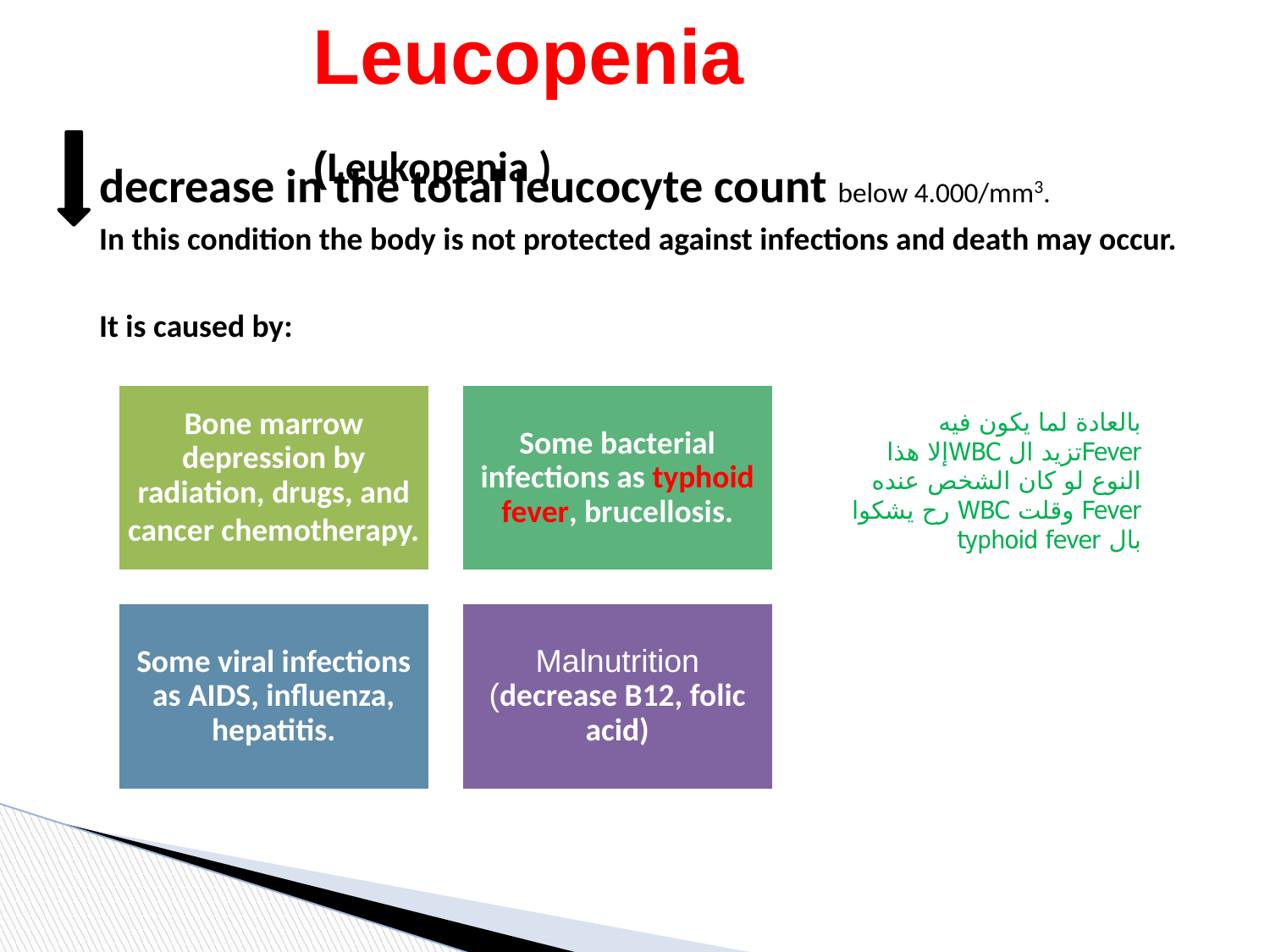

# Leucopenia (Leukopenia )

decrease in the total leucocyte count below 4.000/mm3.
In this condition the body is not protected against infections and death may occur.

It is caused by:
Bone marrow depression by radiation, drugs, and cancer chemotherapy.
Some bacterial infections as typhoid fever, brucellosis.
Some viral infections as AIDS, influenza, hepatitis.
Malnutrition (decrease B12, folic acid)
بالعادة لما يكون فيه    Feverتزيد ال WBCإلا هذا النوع لو كان الشخص عنده Fever وقلت WBC رح يشكوا بال typhoid fever